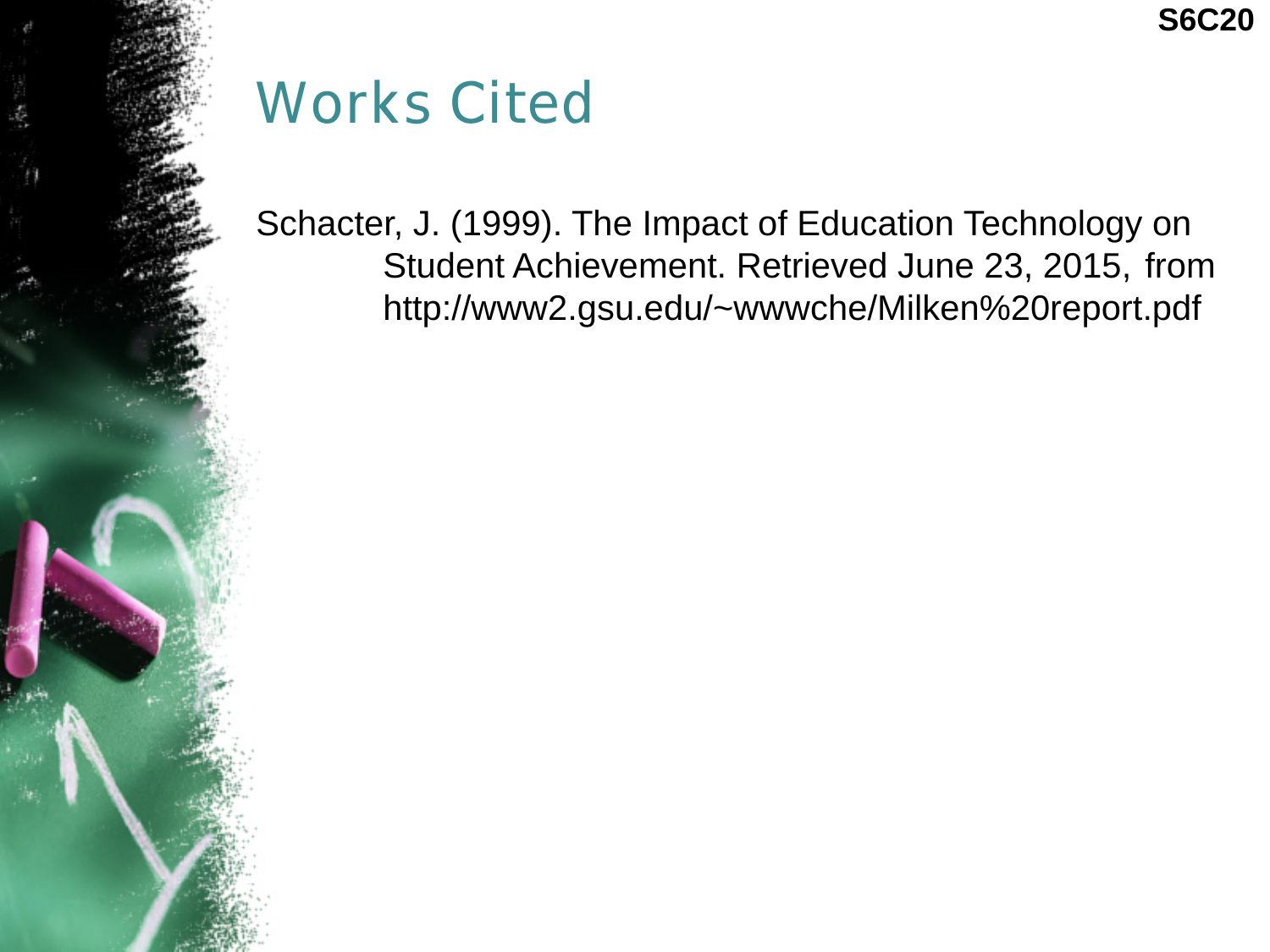

S6C20
# Works Cited
Schacter, J. (1999). The Impact of Education Technology on 	Student Achievement. Retrieved June 23, 2015, 	from 	http://www2.gsu.edu/~wwwche/Milken%20report.pdf